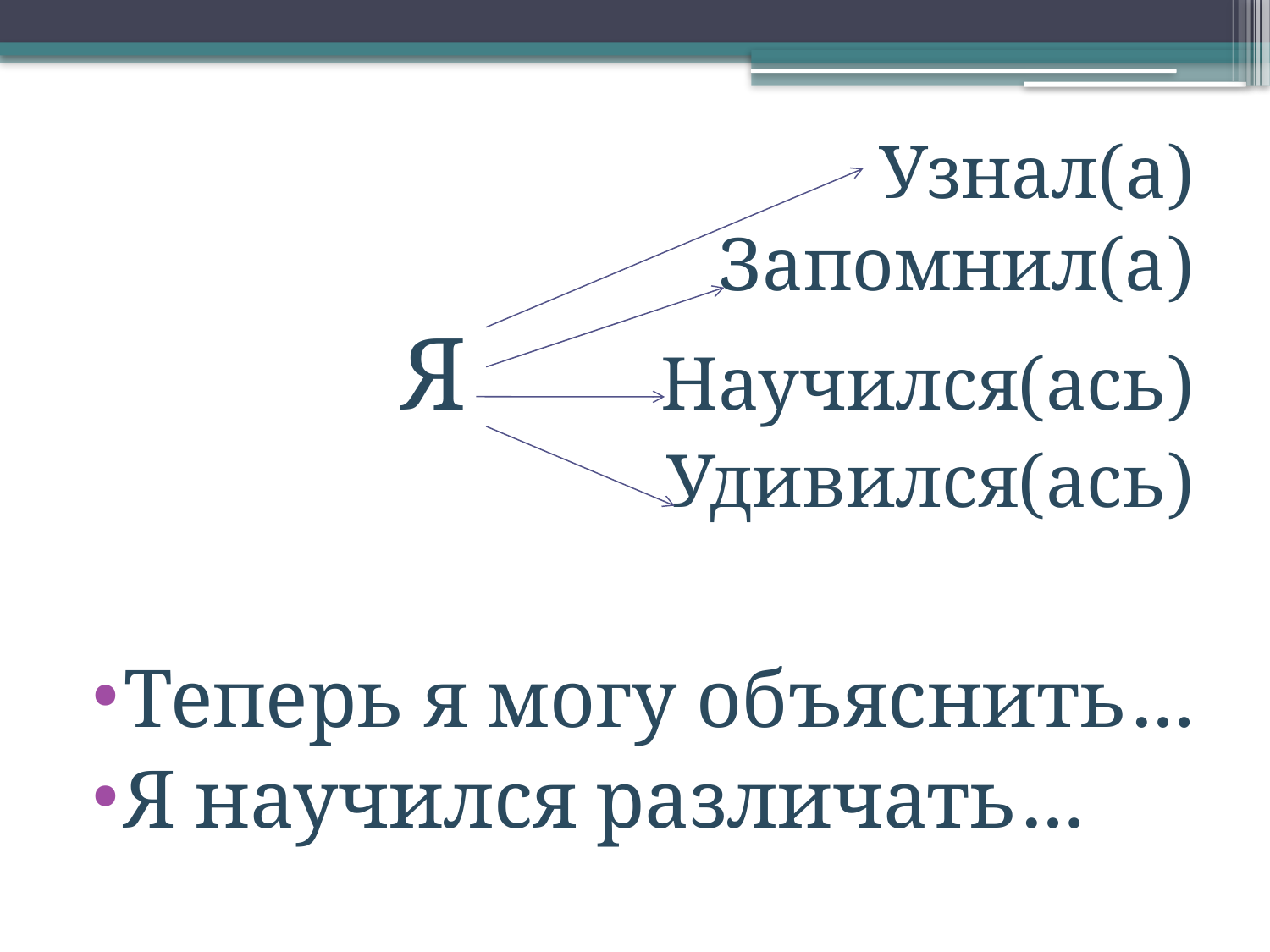

#
Узнал(а)
Запомнил(а)
Я           Научился(ась)
Удивился(ась)

Теперь я могу объяснить…
Я научился различать…